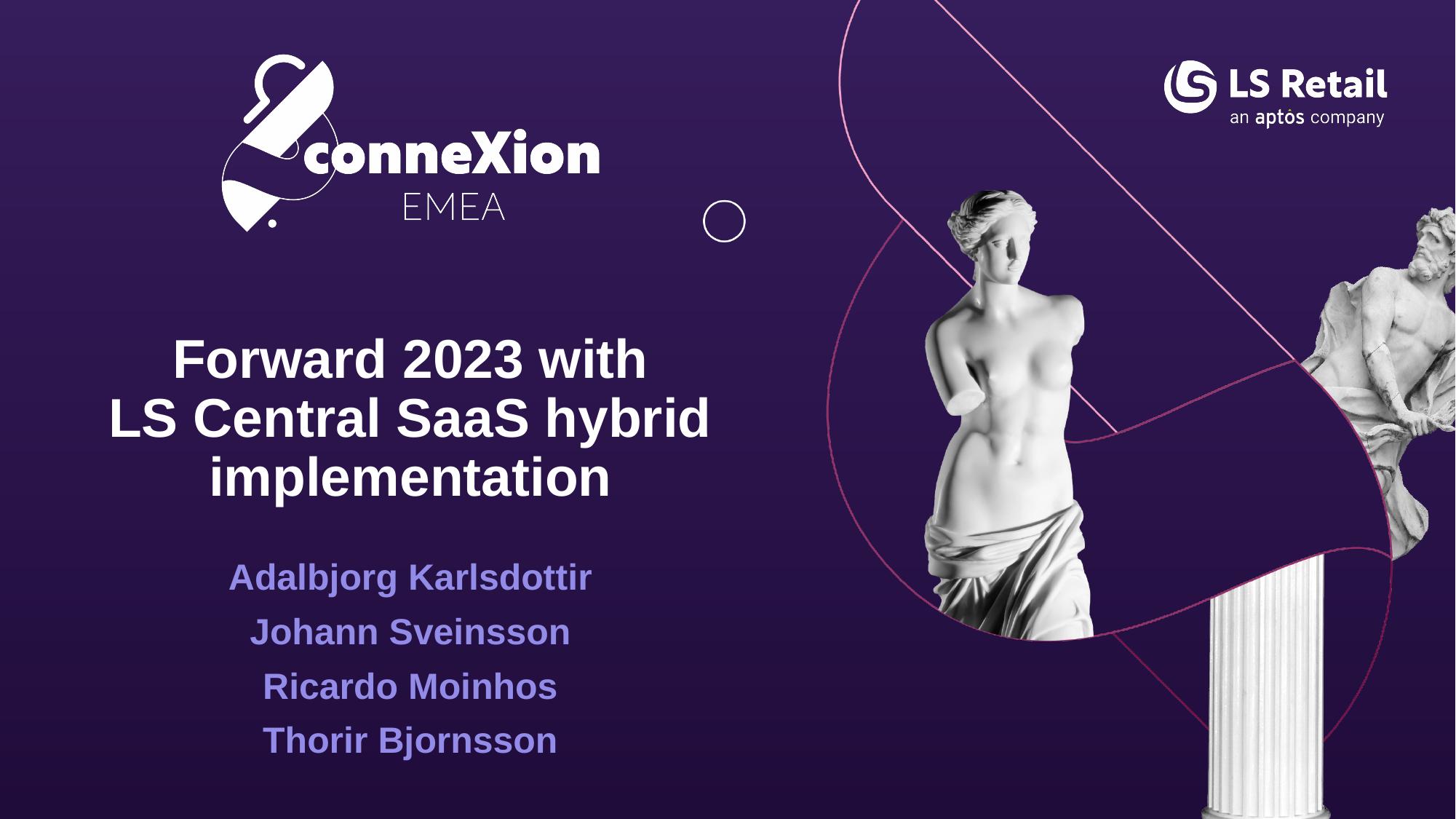

Forward 2023 with
LS Central SaaS hybrid implementation
Adalbjorg Karlsdottir
Johann Sveinsson
Ricardo Moinhos
Thorir Bjornsson